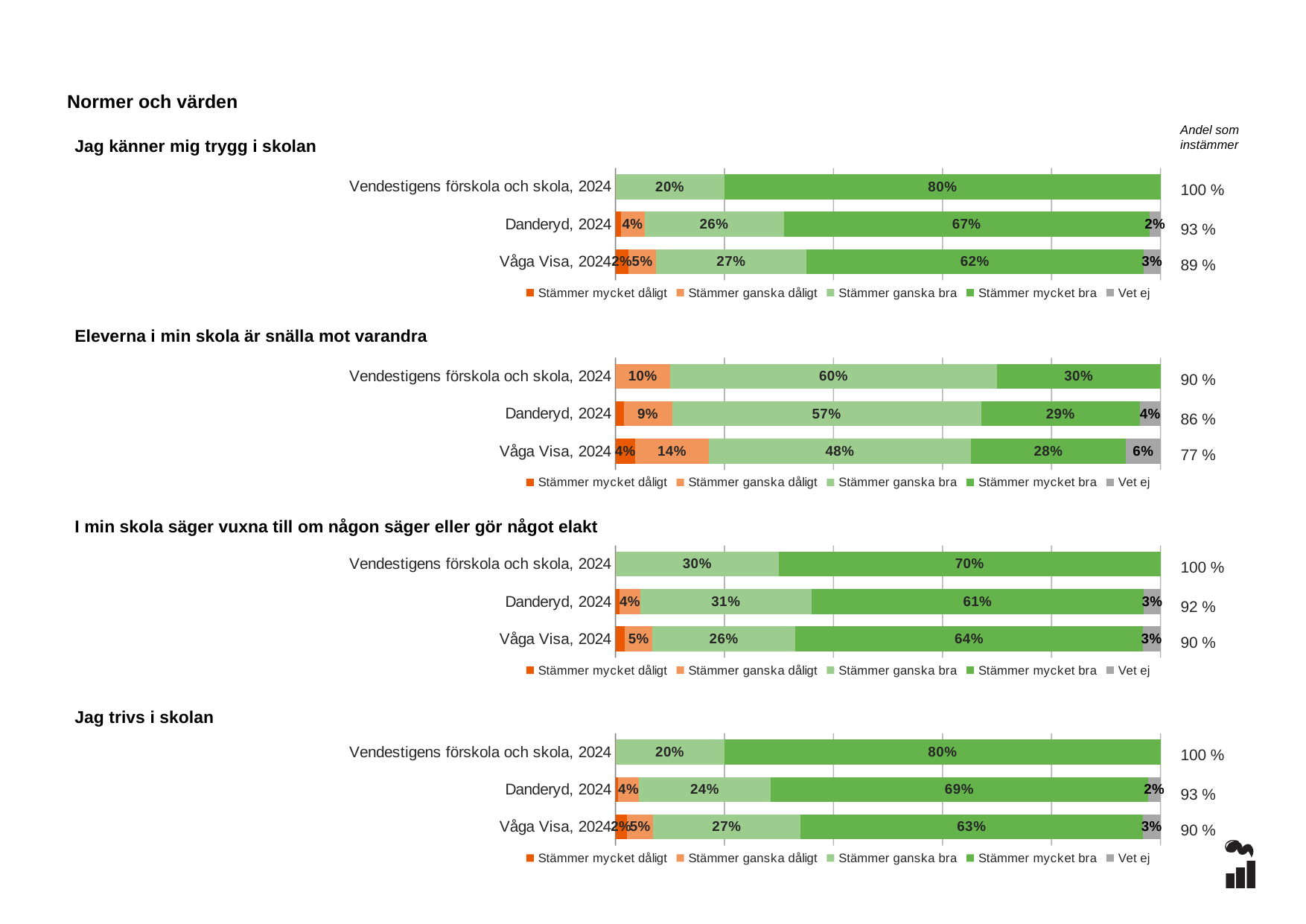

Normer och värden
Andel som instämmer
Jag känner mig trygg i skolan

### Chart

| Category | Stämmer mycket dåligt | Stämmer ganska dåligt | Stämmer ganska bra | Stämmer mycket bra | Vet ej |
|---|---|---|---|---|---|
| Vendestigens förskola och skola, 2024 | 0.0 | 0.0 | 0.2 | 0.8 | 0.0 |
| Danderyd, 2024 | 0.0101 | 0.043 | 0.2557 | 0.6709 | 0.0203 |
| Våga Visa, 2024 | 0.0239 | 0.0509 | 0.2749 | 0.6195 | 0.0308 |
100 %
93 %
89 %

### Chart

| Category | Stämmer mycket dåligt | Stämmer ganska dåligt | Stämmer ganska bra | Stämmer mycket bra | Vet ej |
|---|---|---|---|---|---|
| Vendestigens förskola och skola, 2024 | 0.0 | 0.1 | 0.6 | 0.3 | 0.0 |
| Danderyd, 2024 | 0.0152 | 0.0886 | 0.5671 | 0.2911 | 0.038 |
| Våga Visa, 2024 | 0.036 | 0.1355 | 0.4805 | 0.2846 | 0.0633 |
Eleverna i min skola är snälla mot varandra
90 %
86 %
77 %

### Chart

| Category | Stämmer mycket dåligt | Stämmer ganska dåligt | Stämmer ganska bra | Stämmer mycket bra | Vet ej |
|---|---|---|---|---|---|
| Vendestigens förskola och skola, 2024 | 0.0 | 0.0 | 0.3 | 0.7 | 0.0 |
| Danderyd, 2024 | 0.0076 | 0.038 | 0.3139 | 0.6101 | 0.0304 |
| Våga Visa, 2024 | 0.0173 | 0.0505 | 0.2625 | 0.6373 | 0.0326 |
I min skola säger vuxna till om någon säger eller gör något elakt
100 %
92 %
90 %

### Chart

| Category | Stämmer mycket dåligt | Stämmer ganska dåligt | Stämmer ganska bra | Stämmer mycket bra | Vet ej |
|---|---|---|---|---|---|
| Vendestigens förskola och skola, 2024 | 0.0 | 0.0 | 0.2 | 0.8 | 0.0 |
| Danderyd, 2024 | 0.0051 | 0.0381 | 0.2411 | 0.6929 | 0.0228 |
| Våga Visa, 2024 | 0.0214 | 0.0479 | 0.2696 | 0.629 | 0.0322 |
Jag trivs i skolan
100 %
93 %
90 %